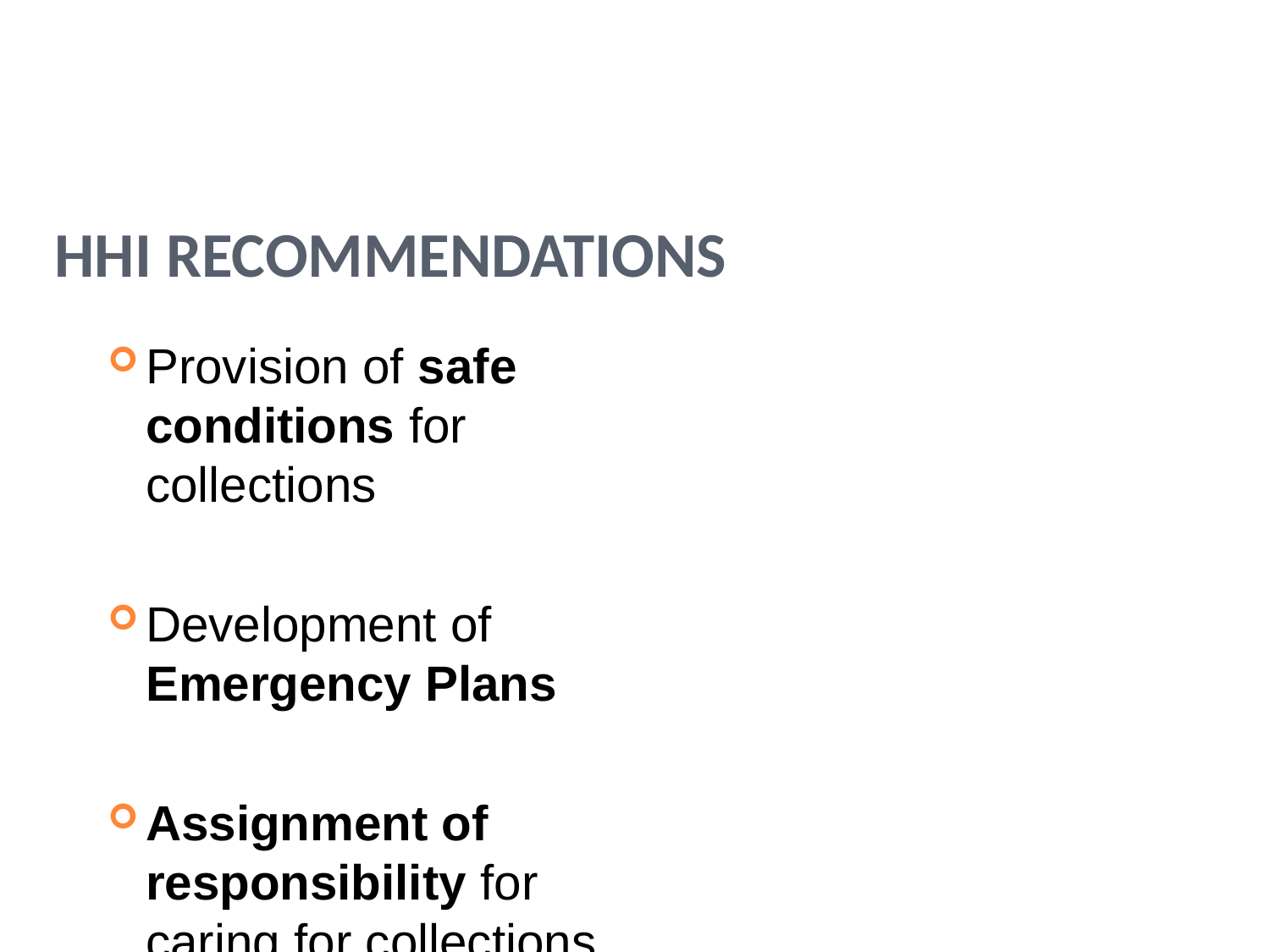

HHI Recommendations
Provision of safe conditions for collections

Development of Emergency Plans

Assignment of responsibility for caring for collections to institutional staff

Broad public/private support for collection stewardship